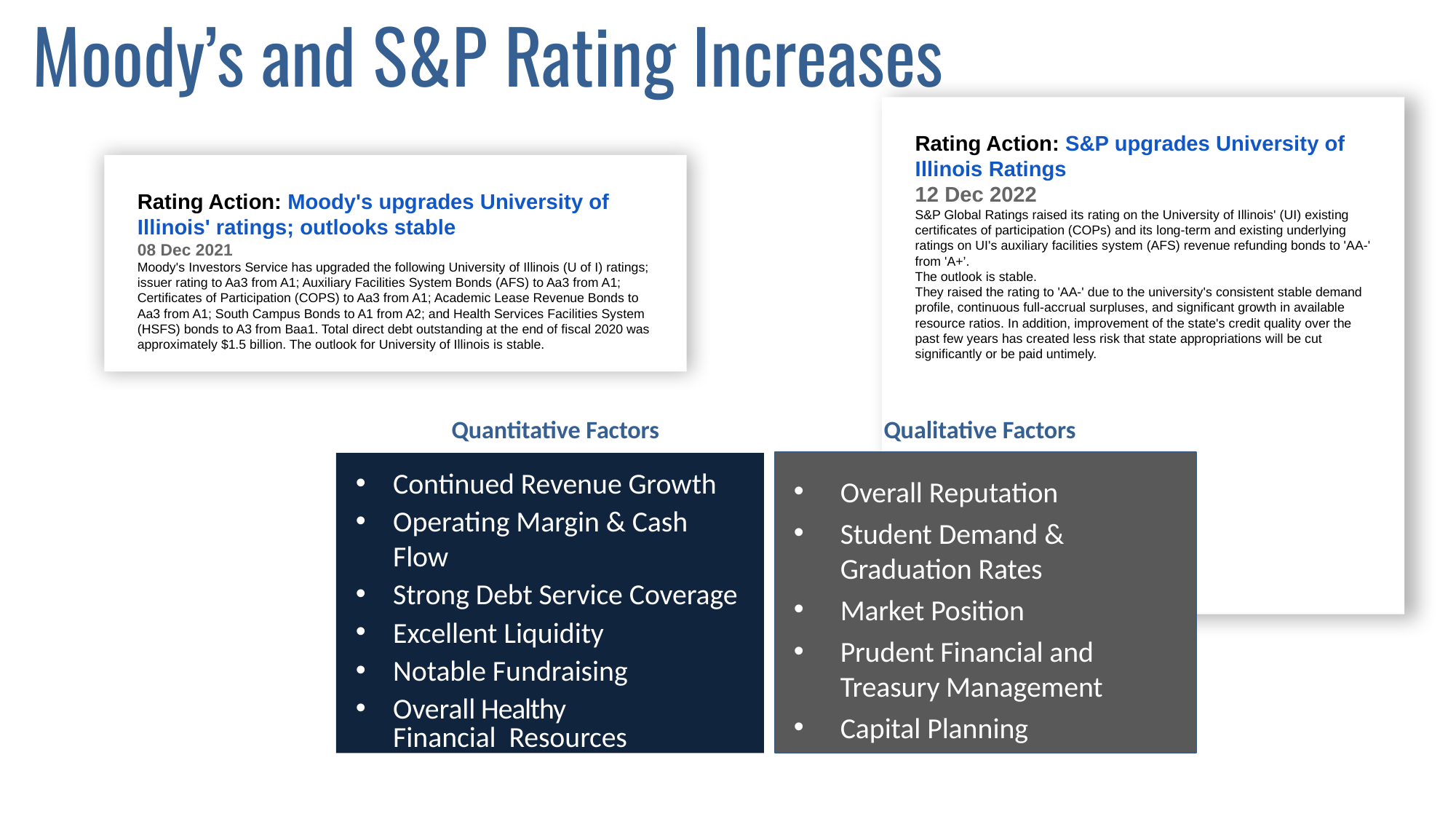

# Moody’s and S&P Rating Increases
Rating Action: S&P upgrades University of Illinois Ratings
12 Dec 2022
S&P Global Ratings raised its rating on the University of Illinois' (UI) existing certificates of participation (COPs) and its long-term and existing underlying ratings on UI's auxiliary facilities system (AFS) revenue refunding bonds to 'AA-' from 'A+’.
The outlook is stable.
They raised the rating to 'AA-' due to the university's consistent stable demand profile, continuous full-accrual surpluses, and significant growth in available resource ratios. In addition, improvement of the state's credit quality over the past few years has created less risk that state appropriations will be cut significantly or be paid untimely.
Rating Action: Moody's upgrades University of Illinois' ratings; outlooks stable
08 Dec 2021
Moody's Investors Service has upgraded the following University of Illinois (U of I) ratings; issuer rating to Aa3 from A1; Auxiliary Facilities System Bonds (AFS) to Aa3 from A1; Certificates of Participation (COPS) to Aa3 from A1; Academic Lease Revenue Bonds to Aa3 from A1; South Campus Bonds to A1 from A2; and Health Services Facilities System (HSFS) bonds to A3 from Baa1. Total direct debt outstanding at the end of fiscal 2020 was approximately $1.5 billion. The outlook for University of Illinois is stable.
Quantitative Factors	Qualitative Factors

Continued Revenue Growth
Operating Margin & Cash Flow
Strong Debt Service Coverage
Excellent Liquidity
Notable Fundraising
Overall Healthy Financial  Resources
Overall Reputation
Student Demand & Graduation Rates
Market Position
Prudent Financial and Treasury Management
Capital Planning